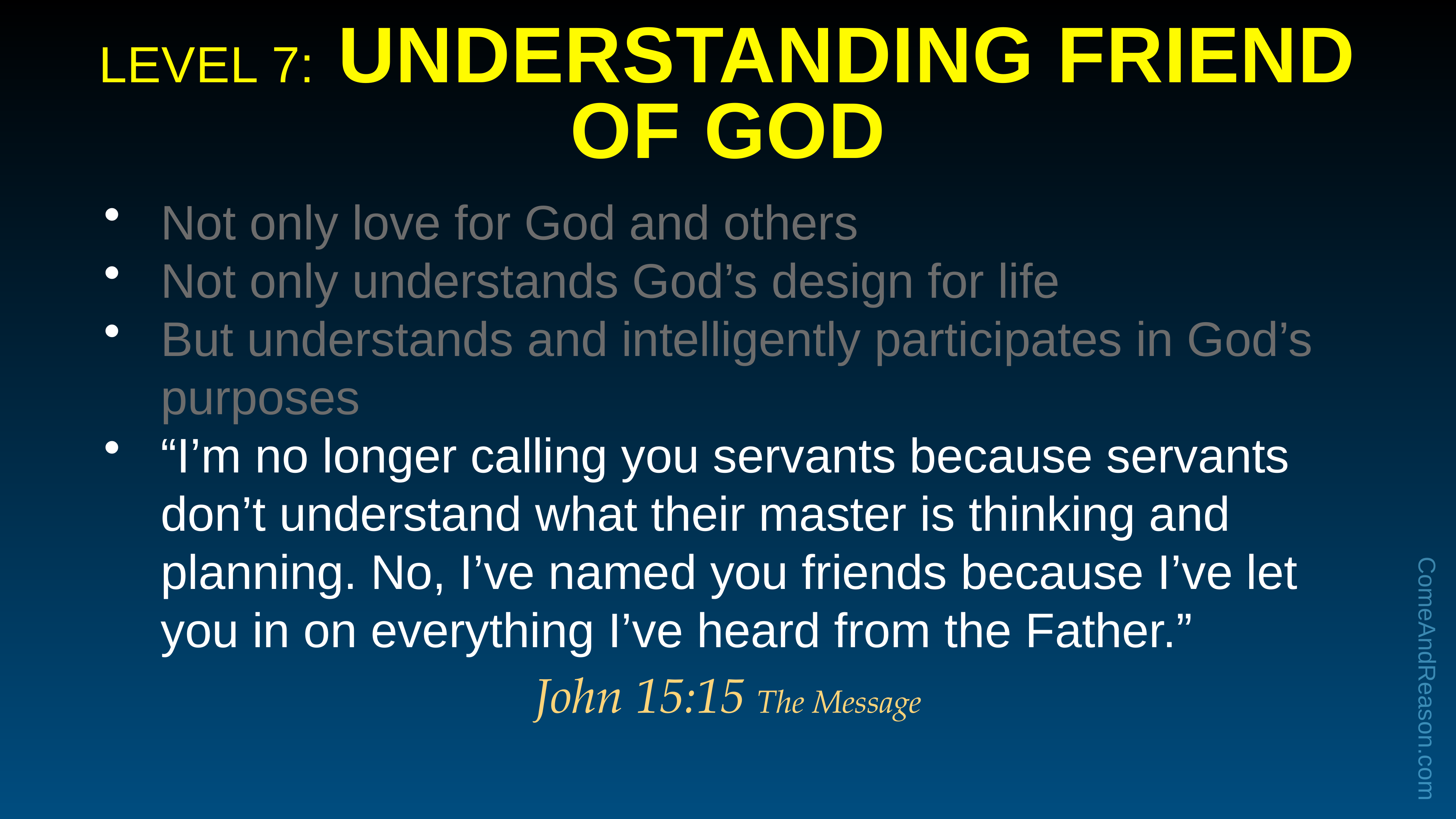

# Level 7: Understanding Friend of God
Not only love for God and others
Not only understands God’s design for life
But understands and intelligently participates in God’s purposes
“I’m no longer calling you servants because servants don’t understand what their master is thinking and planning. No, I’ve named you friends because I’ve let you in on everything I’ve heard from the Father.”
John 15:15 The Message